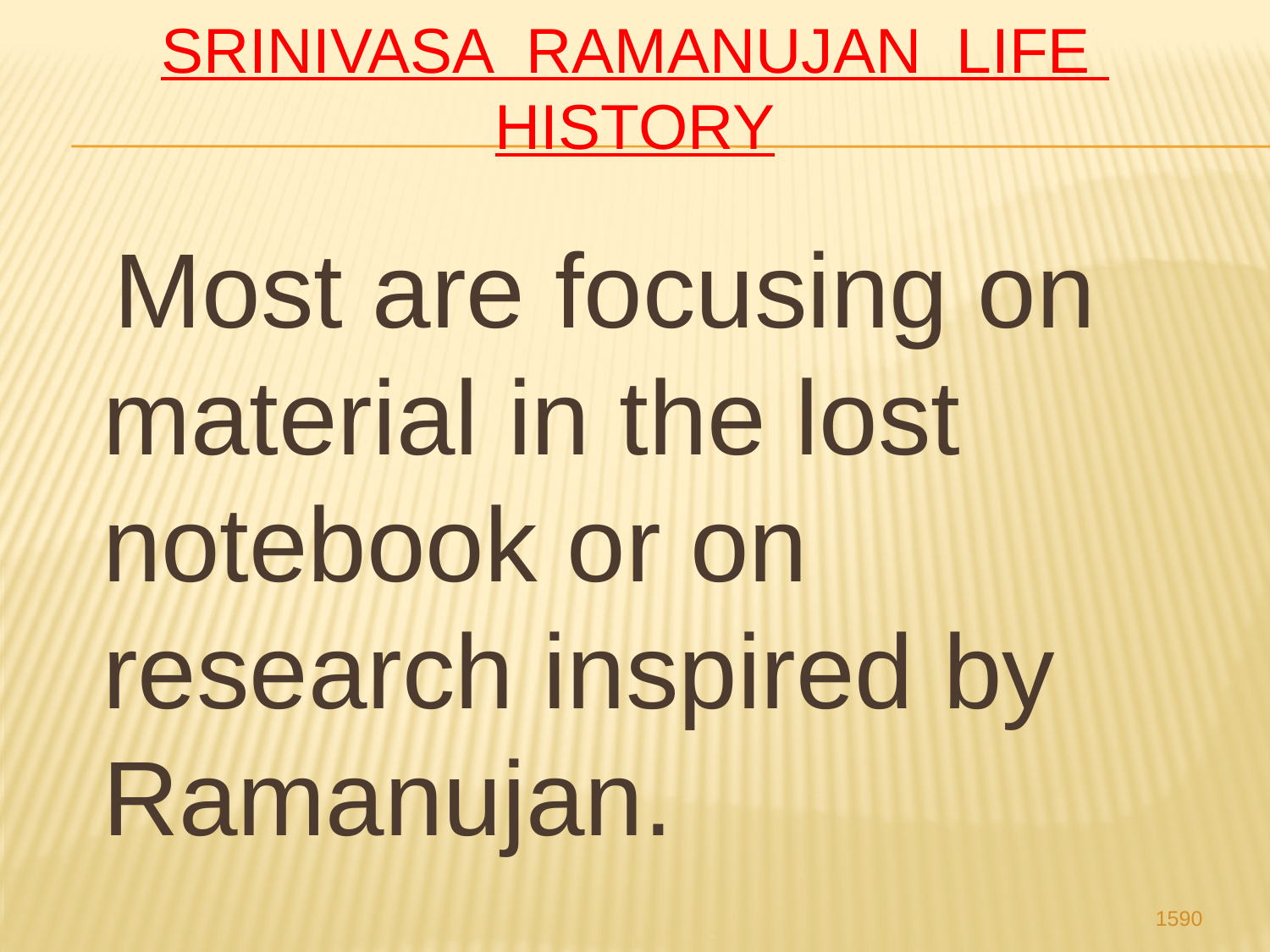

# Srinivasa  Ramanujan  life  history
  Most are focusing on material in the lost notebook or on research inspired by Ramanujan.

1590